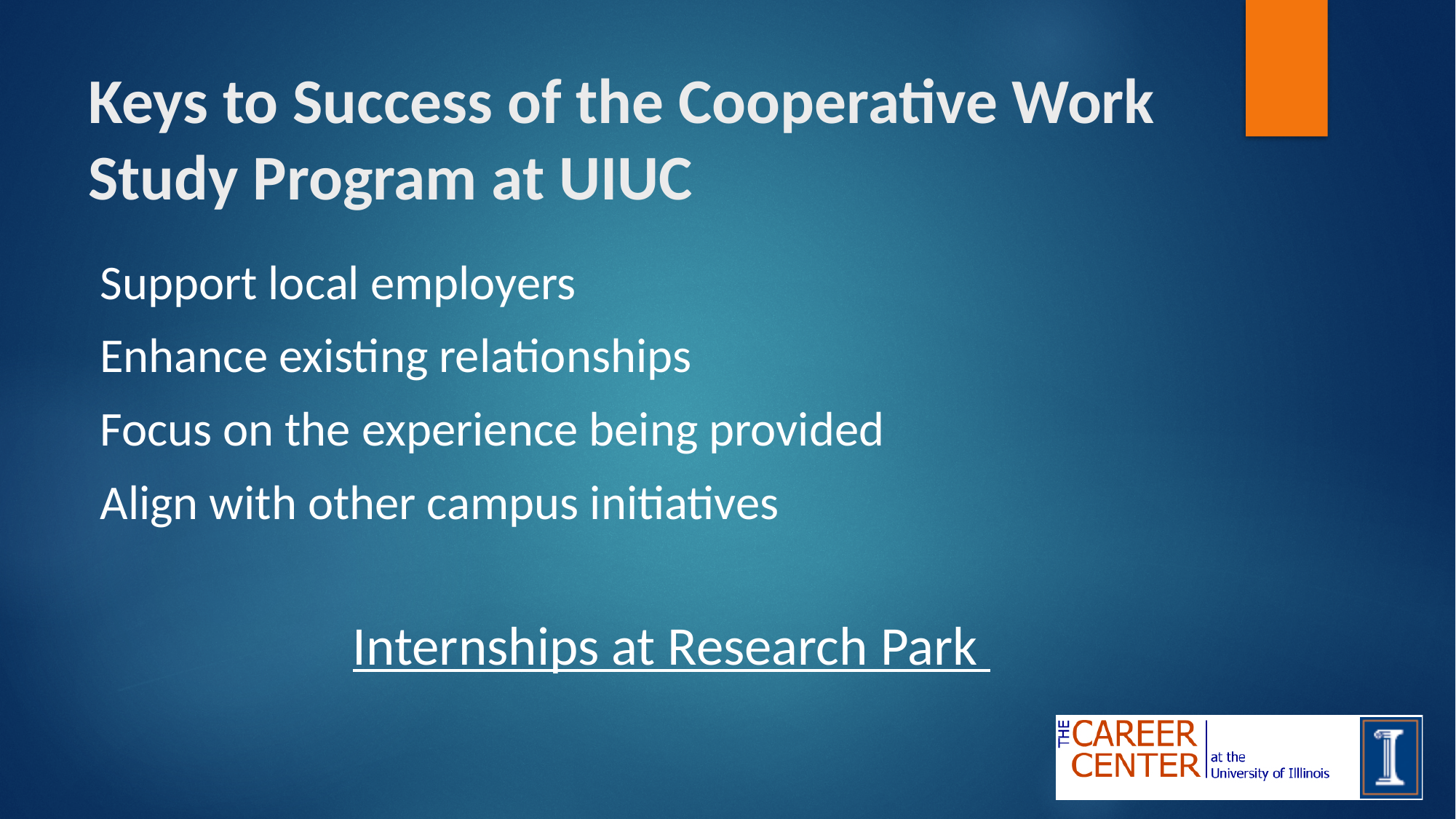

# Keys to Success of the Cooperative Work Study Program at UIUC
Support local employers
Enhance existing relationships
Focus on the experience being provided
Align with other campus initiatives

Internships at Research Park